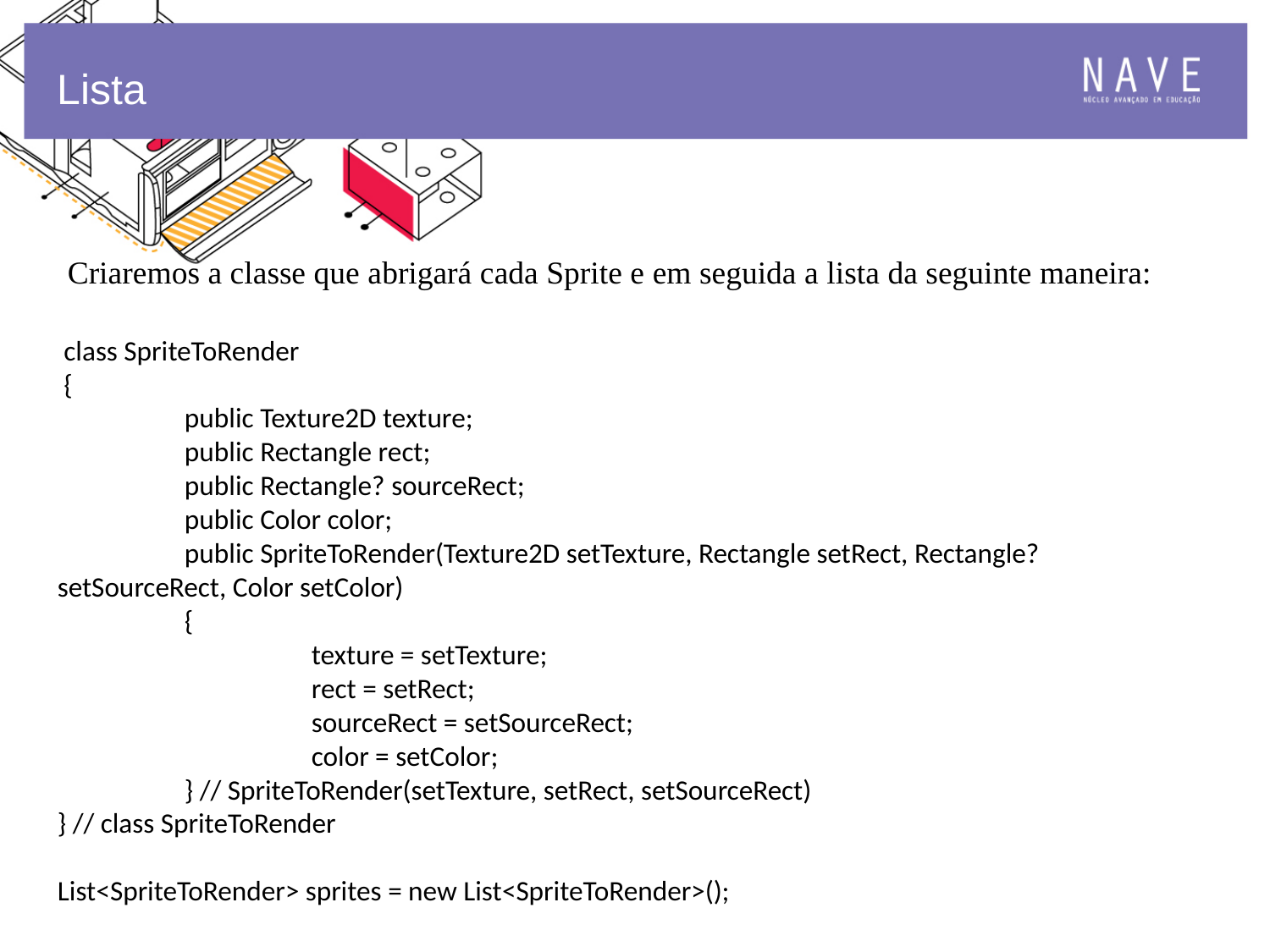

Lista
Criaremos a classe que abrigará cada Sprite e em seguida a lista da seguinte maneira:
 class SpriteToRender
 {
	public Texture2D texture;
	public Rectangle rect;
	public Rectangle? sourceRect;
	public Color color;
	public SpriteToRender(Texture2D setTexture, Rectangle setRect, Rectangle? 	setSourceRect, Color setColor)
            	{
                		texture = setTexture;
                		rect = setRect;
                		sourceRect = setSourceRect;
                		color = setColor;
            	} // SpriteToRender(setTexture, setRect, setSourceRect)
} // class SpriteToRender

List<SpriteToRender> sprites = new List<SpriteToRender>();